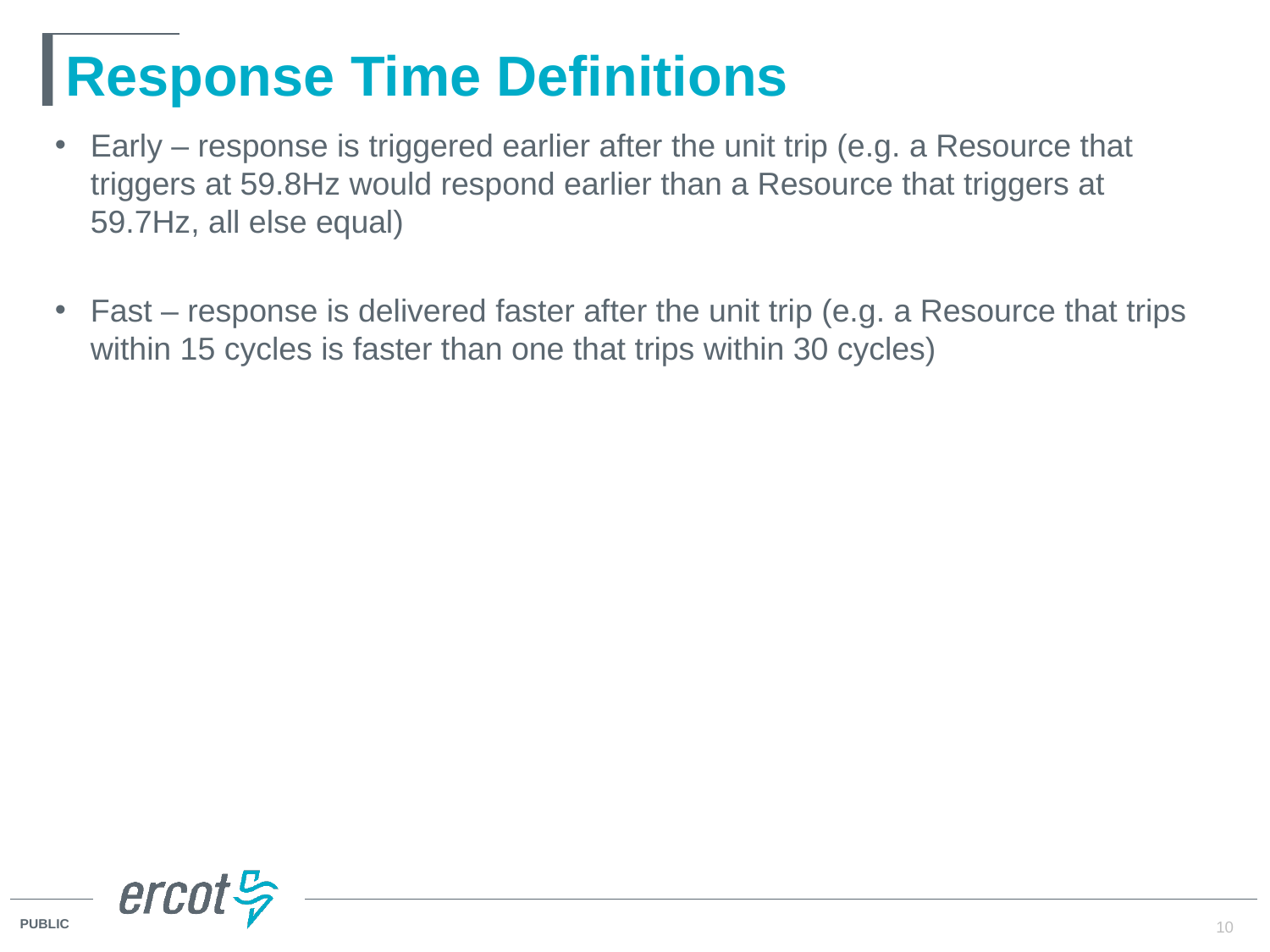

# Response Time Definitions
Early – response is triggered earlier after the unit trip (e.g. a Resource that triggers at 59.8Hz would respond earlier than a Resource that triggers at 59.7Hz, all else equal)

Fast – response is delivered faster after the unit trip (e.g. a Resource that trips within 15 cycles is faster than one that trips within 30 cycles)

10